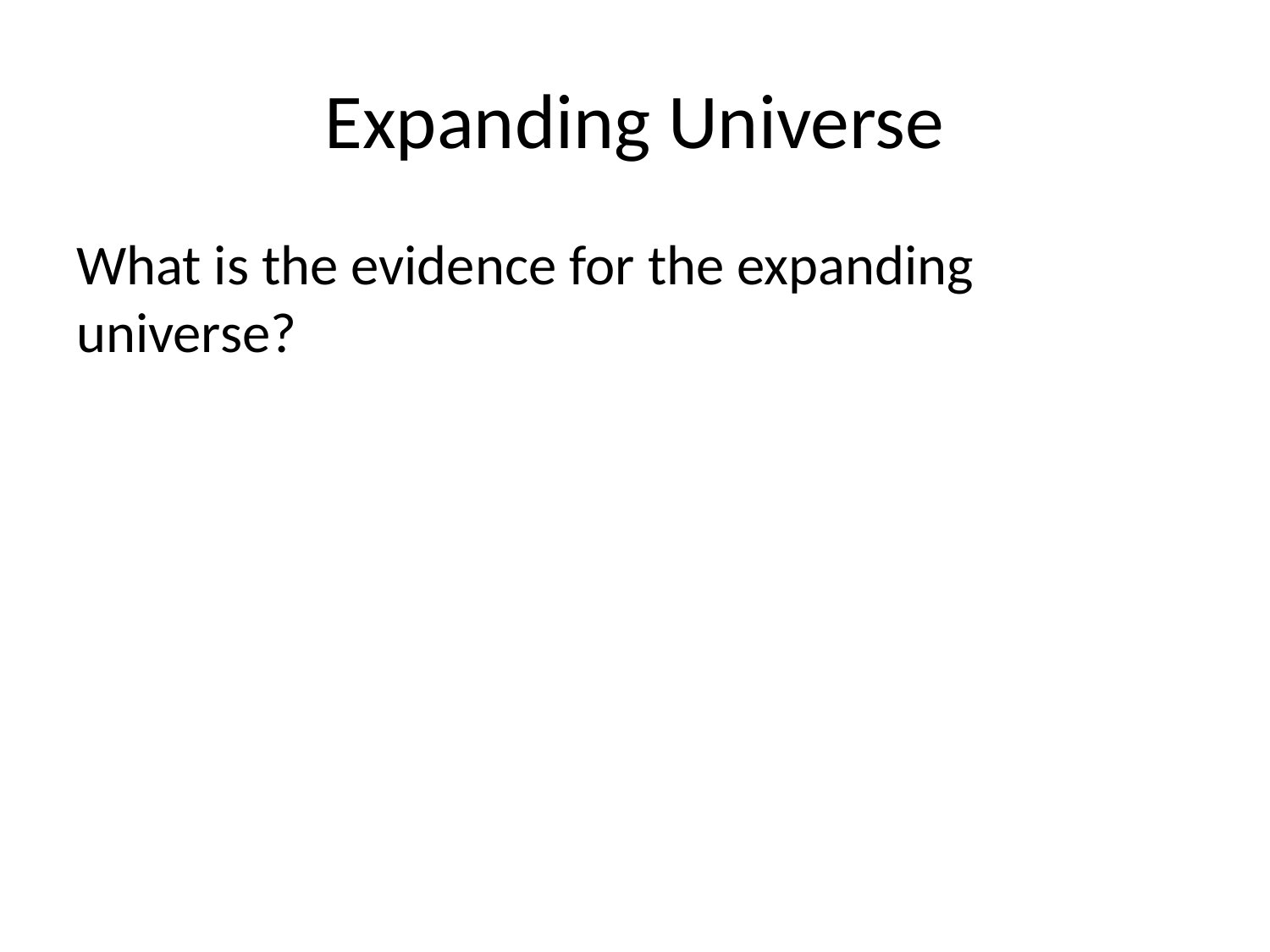

# Expanding Universe
What is the evidence for the expanding universe?